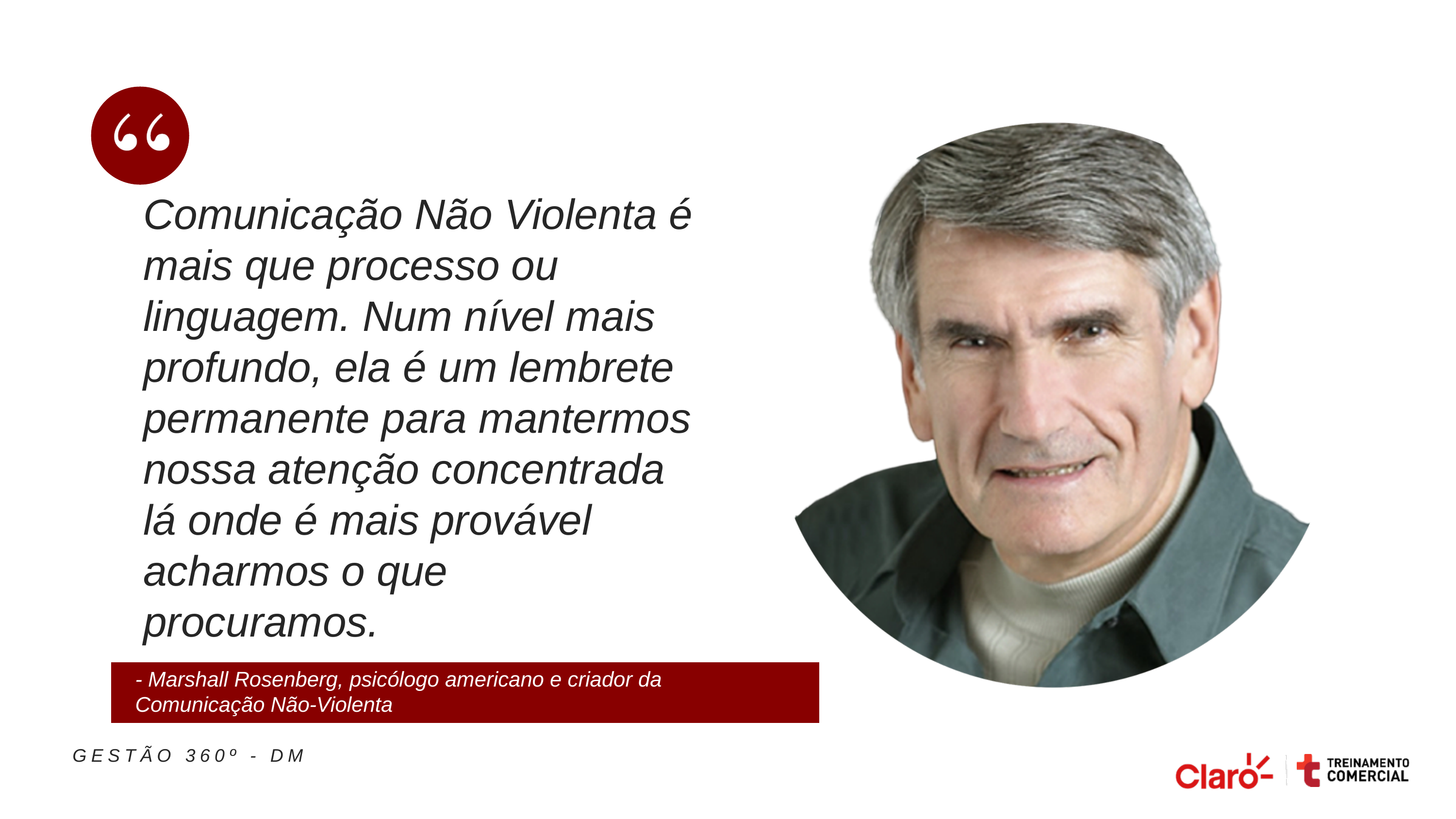

Comunicação Não Violenta é mais que processo ou linguagem. Num nível mais profundo, ela é um lembrete permanente para mantermos nossa atenção concentrada lá onde é mais provável acharmos o que procuramos.

- Marshall Rosenberg, psicólogo americano e criador da Comunicação Não-Violenta

GESTÃO 360º - DM